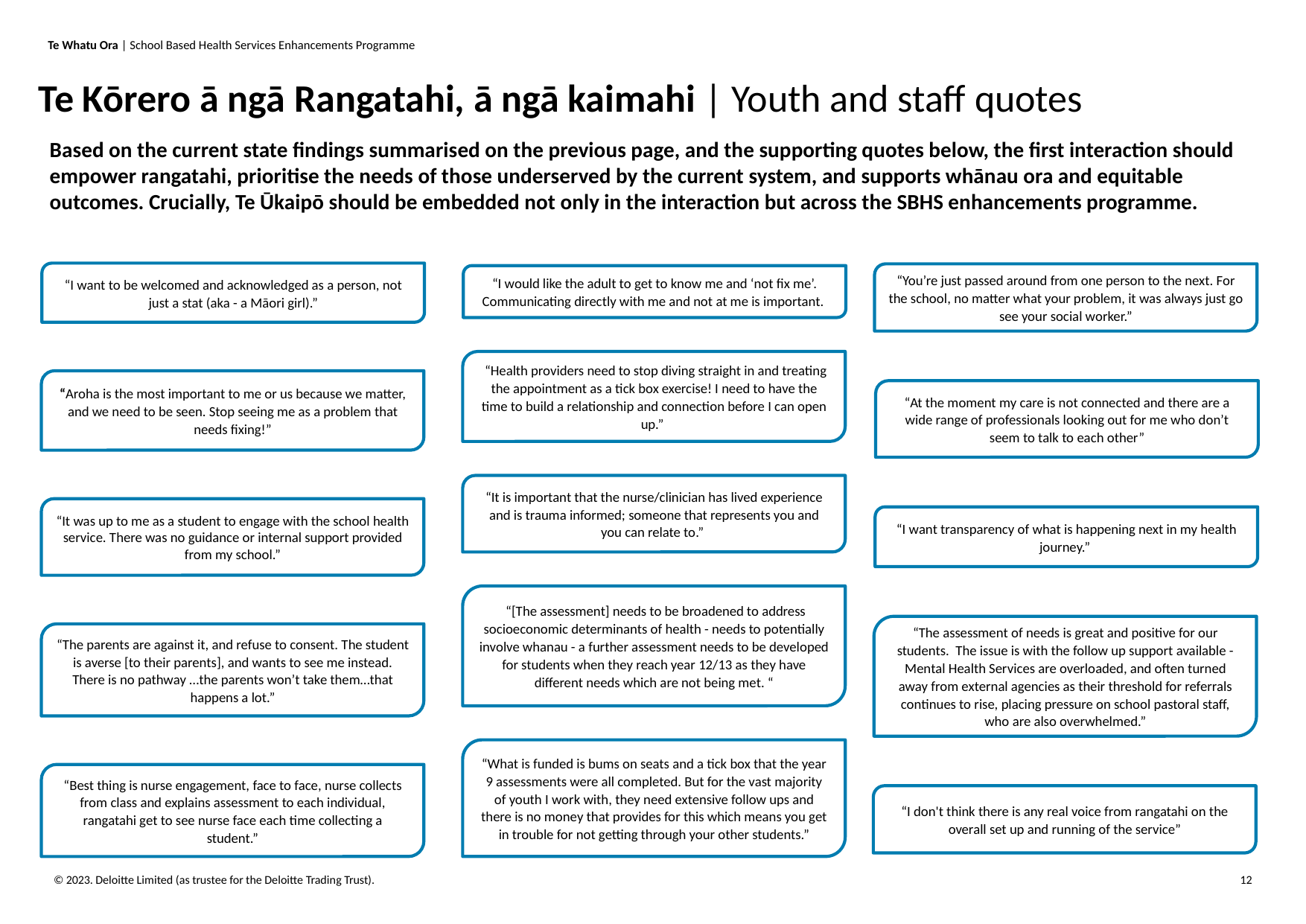

# Te Kōrero ā ngā Rangatahi, ā ngā kaimahi | Youth and staff quotes
Based on the current state findings summarised on the previous page, and the supporting quotes below, the first interaction should empower rangatahi, prioritise the needs of those underserved by the current system, and supports whānau ora and equitable outcomes. Crucially, Te Ūkaipō should be embedded not only in the interaction but across the SBHS enhancements programme.

“I want to be welcomed and acknowledged as a person, not just a stat (aka - a Māori girl).”
“You’re just passed around from one person to the next. For the school, no matter what your problem, it was always just go see your social worker.”
“I would like the adult to get to know me and ‘not fix me’. Communicating directly with me and not at me is important.
 “Health providers need to stop diving straight in and treating the appointment as a tick box exercise! I need to have the time to build a relationship and connection before I can open up.”
“Aroha is the most important to me or us because we matter, and we need to be seen. Stop seeing me as a problem that needs fixing!”
“At the moment my care is not connected and there are a wide range of professionals looking out for me who don’t seem to talk to each other”
“It is important that the nurse/clinician has lived experience and is trauma informed; someone that represents you and you can relate to.”
“It was up to me as a student to engage with the school health service. There was no guidance or internal support provided from my school.”
“I want transparency of what is happening next in my health journey.”
 “[The assessment] needs to be broadened to address socioeconomic determinants of health - needs to potentially involve whanau - a further assessment needs to be developed for students when they reach year 12/13 as they have different needs which are not being met. “
“The assessment of needs is great and positive for our students.  The issue is with the follow up support available - Mental Health Services are overloaded, and often turned away from external agencies as their threshold for referrals continues to rise, placing pressure on school pastoral staff, who are also overwhelmed.”
“The parents are against it, and refuse to consent. The student is averse [to their parents], and wants to see me instead. There is no pathway …the parents won’t take them…that happens a lot.”
“What is funded is bums on seats and a tick box that the year 9 assessments were all completed. But for the vast majority of youth I work with, they need extensive follow ups and there is no money that provides for this which means you get in trouble for not getting through your other students.”
“Best thing is nurse engagement, face to face, nurse collects from class and explains assessment to each individual, rangatahi get to see nurse face each time collecting a student.”
“I don't think there is any real voice from rangatahi on the overall set up and running of the service”